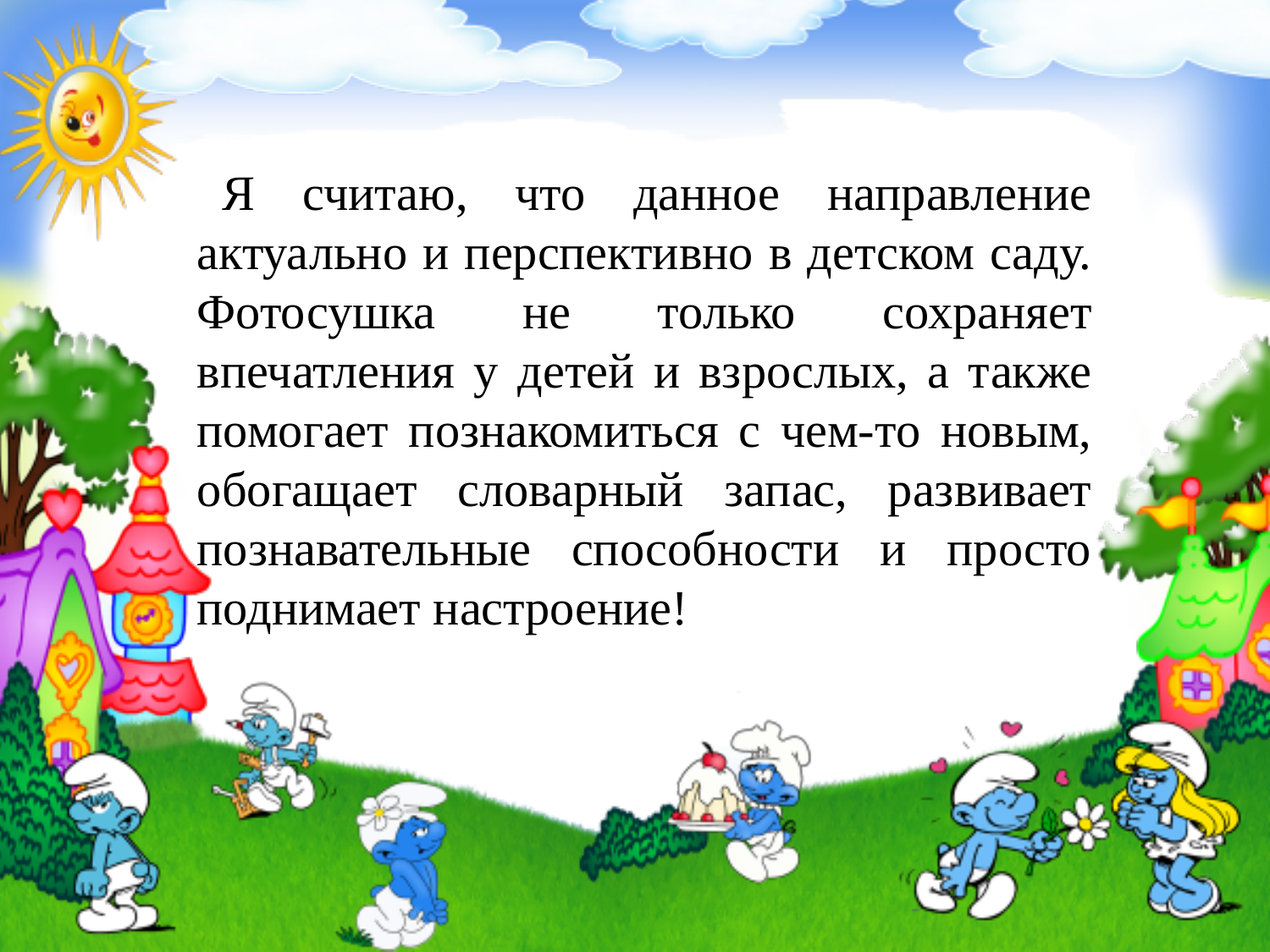

Я считаю, что данное направление актуально и перспективно в детском саду. Фотосушка не только сохраняет впечатления у детей и взрослых, а также помогает познакомиться с чем-то новым, обогащает словарный запас, развивает познавательные способности и просто поднимает настроение!